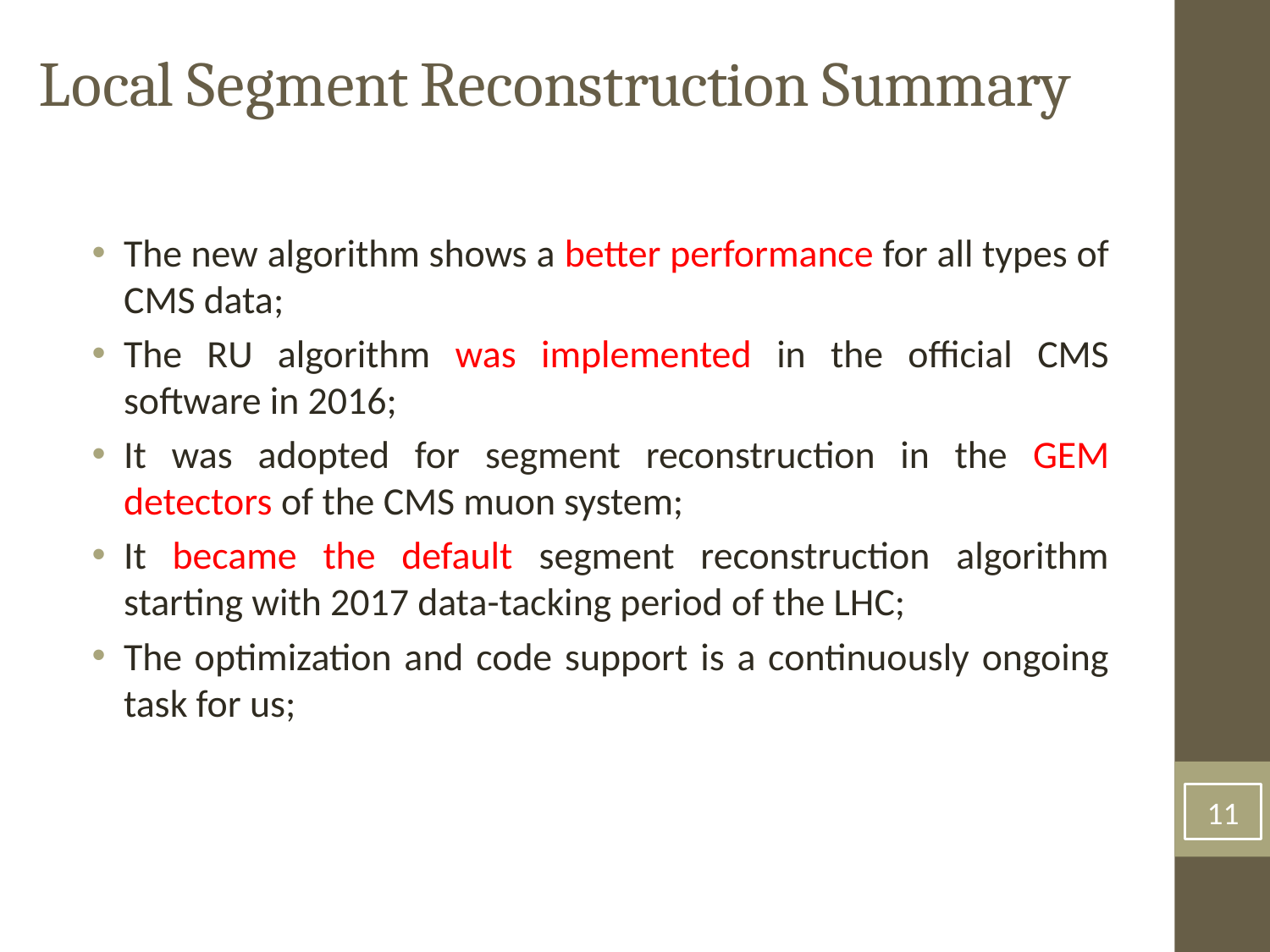

Local Segment Reconstruction Summary
The new algorithm shows a better performance for all types of CMS data;
The RU algorithm was implemented in the official CMS software in 2016;
It was adopted for segment reconstruction in the GEM detectors of the CMS muon system;
It became the default segment reconstruction algorithm starting with 2017 data-tacking period of the LHC;
The optimization and code support is a continuously ongoing task for us;

11